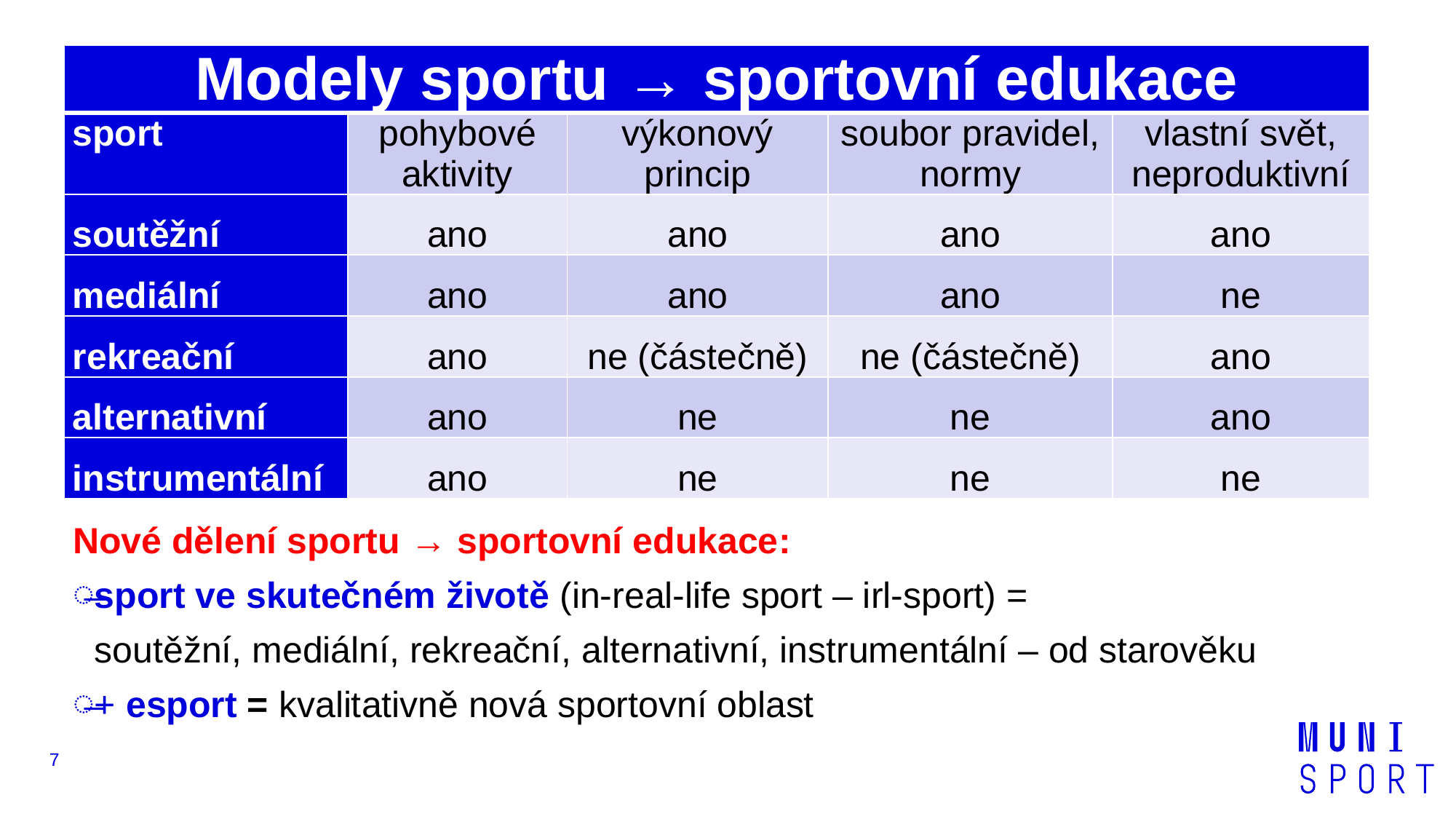

| Modely sportu → sportovní edukace |  |  |  |  |
| --- | --- | --- | --- | --- |
| sport | pohybové aktivity | výkonový princip | soubor pravidel, normy | vlastní svět, neproduktivní |
| soutěžní | ano | ano | ano | ano |
| mediální | ano | ano | ano | ne |
| rekreační | ano | ne (částečně) | ne (částečně) | ano |
| alternativní | ano | ne | ne | ano |
| instrumentální | ano | ne | ne | ne |
Nové dělení sportu → sportovní edukace:
sport ve skutečném životě (in-real-life sport – irl-sport) =
soutěžní, mediální, rekreační, alternativní, instrumentální – od starověku
+ esport = kvalitativně nová sportovní oblast
7